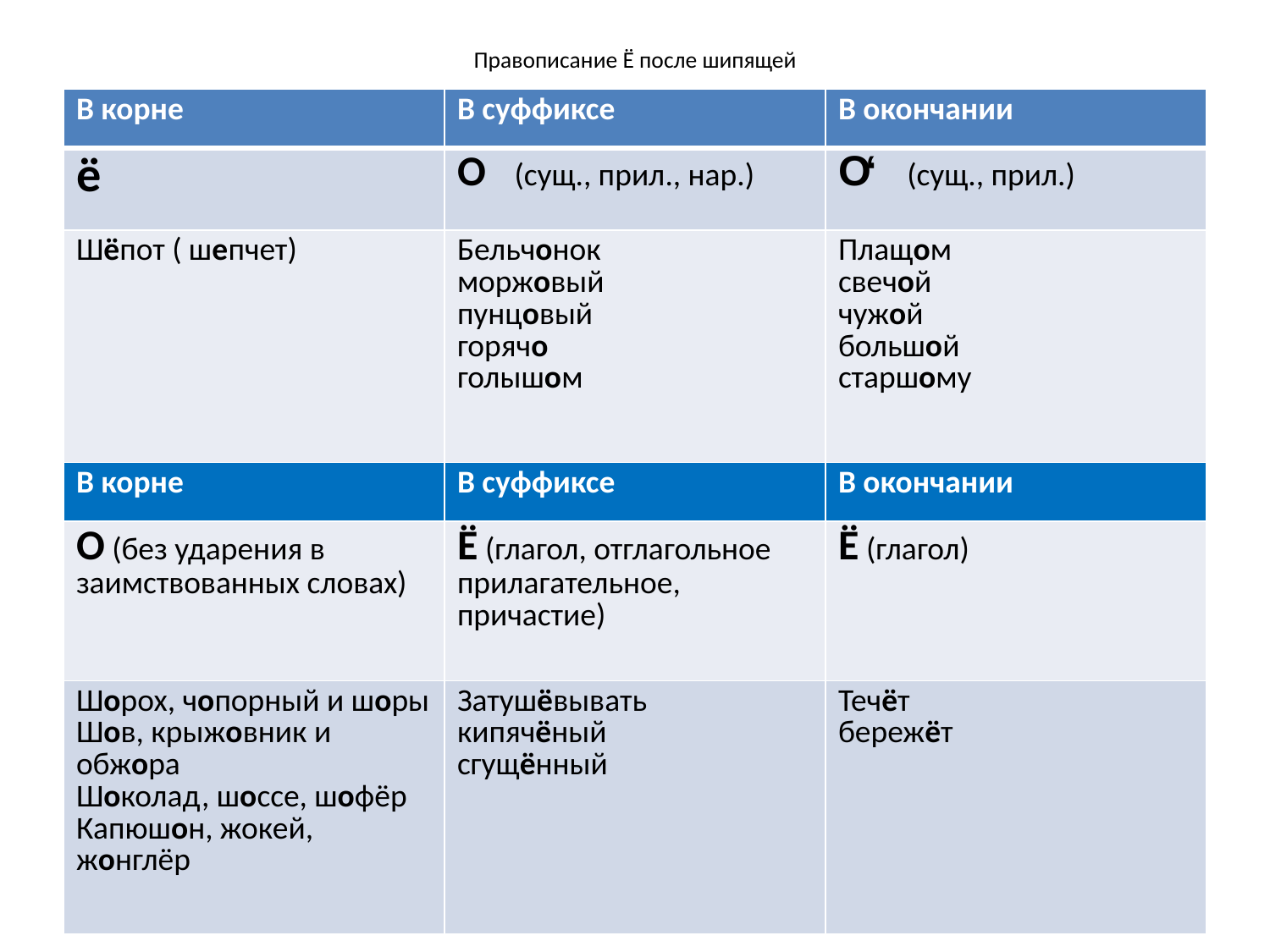

# Правописание Ё после шипящей
| В корне | В суффиксе | В окончании |
| --- | --- | --- |
| ё | О (сущ., прил., нар.) | О̒ (сущ., прил.) |
| Шёпот ( шепчет) | Бельчонок моржовый пунцовый горячо голышом | Плащом свечой чужой большой старшому |
| В корне | В суффиксе | В окончании |
| О (без ударения в заимствованных словах) | Ё (глагол, отглагольное прилагательное, причастие) | Ё (глагол) |
| Шорох, чопорный и шоры Шов, крыжовник и обжора Шоколад, шоссе, шофёр Капюшон, жокей, жонглёр | Затушёвывать кипячёный сгущённый | Течёт бережёт |